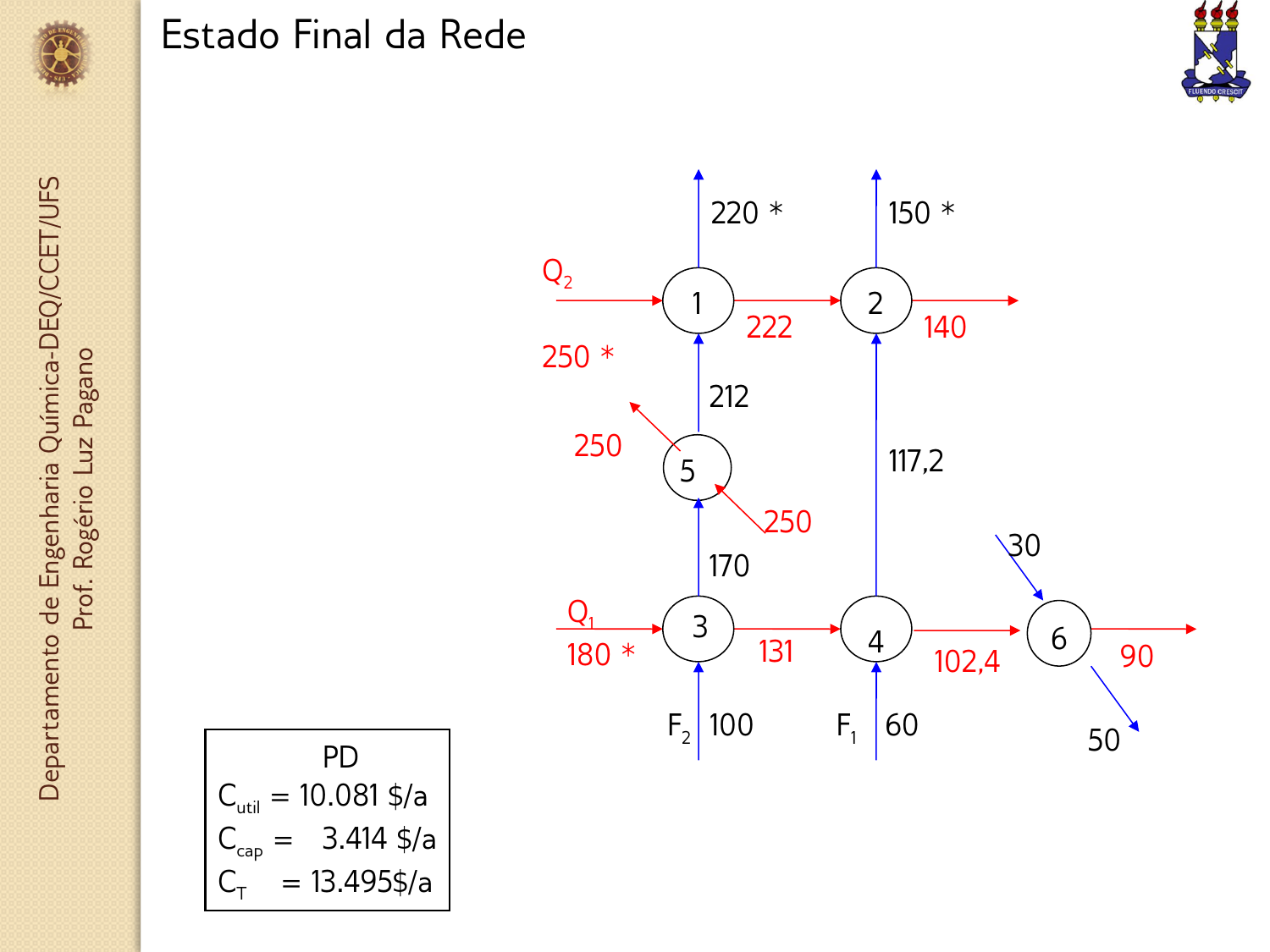

Estado Final da Rede

220 *
150 *
Q2
250 *

1
2

222

140

212
117,2

170
Q1
180 *

3
4
131

90

102,4

F2  100
F1   60

250

5

250
30

6

50
           PD
Cutil = 10.081 $/a
Ccap =   3.414 $/a
CT    = 13.495$/a